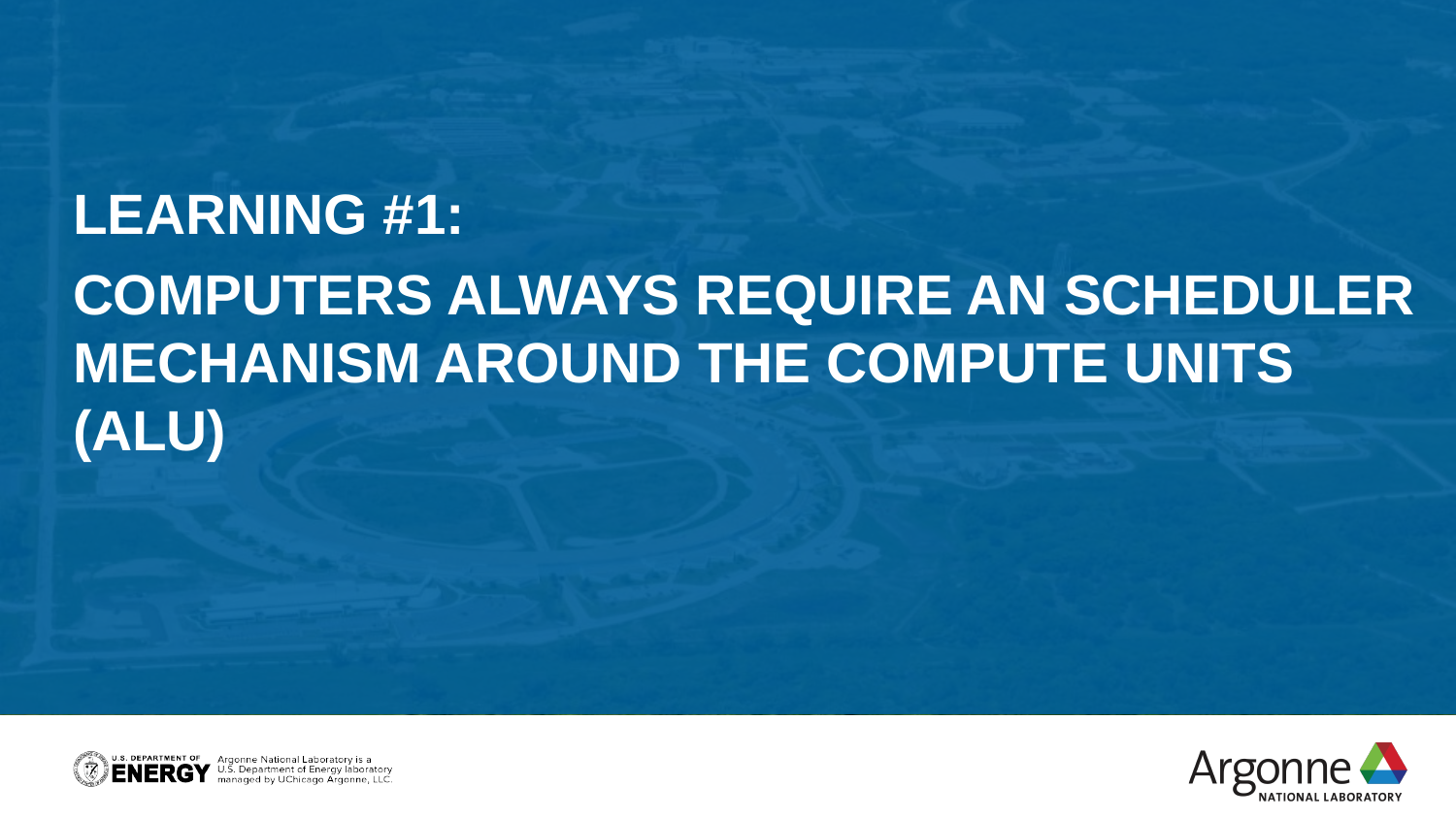

Learning #1:
Computers always require an Scheduler mechanism around the compute units (ALU)